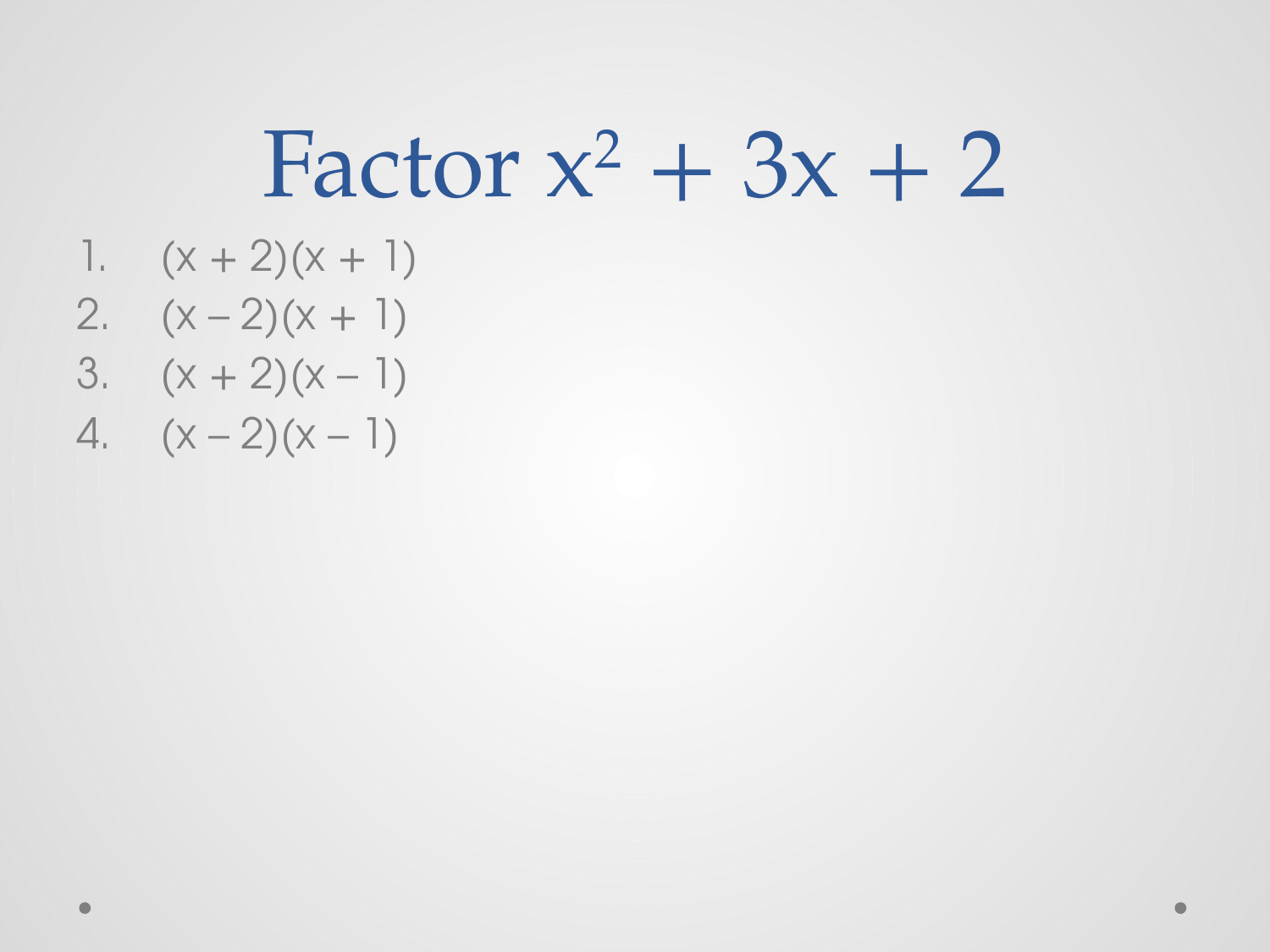

# Factor x2 + 3x + 2
(x + 2)(x + 1)
(x – 2)(x + 1)
(x + 2)(x – 1)
(x – 2)(x – 1)